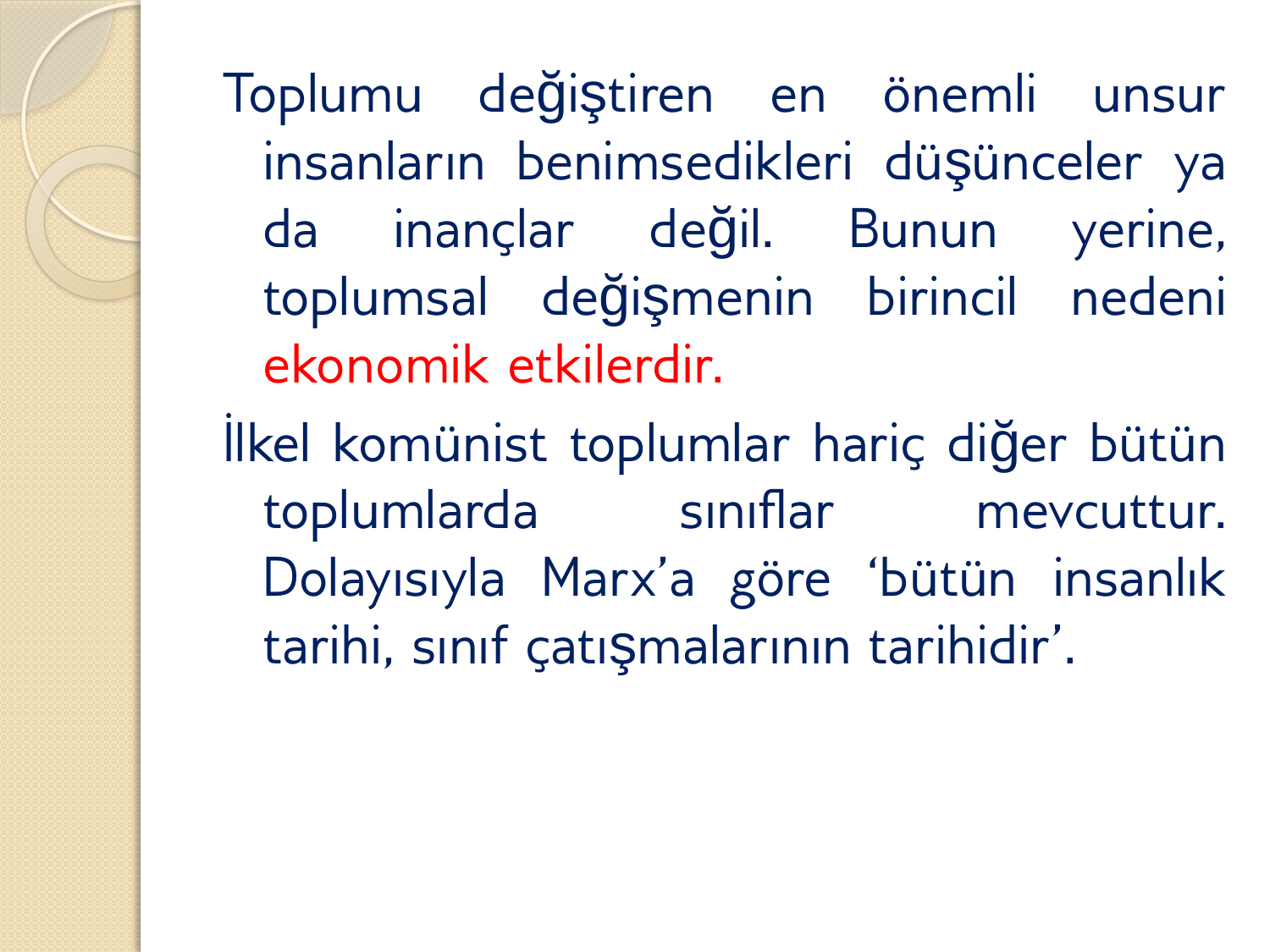

Toplumu değiştiren en önemli unsur insanların benimsedikleri düşünceler ya da inançlar değil. Bunun yerine, toplumsal değişmenin birincil nedeni ekonomik etkilerdir.
İlkel komünist toplumlar hariç diğer bütün toplumlarda sınıflar mevcuttur. Dolayısıyla Marx’a göre ‘bütün insanlık tarihi, sınıf çatışmalarının tarihidir’.